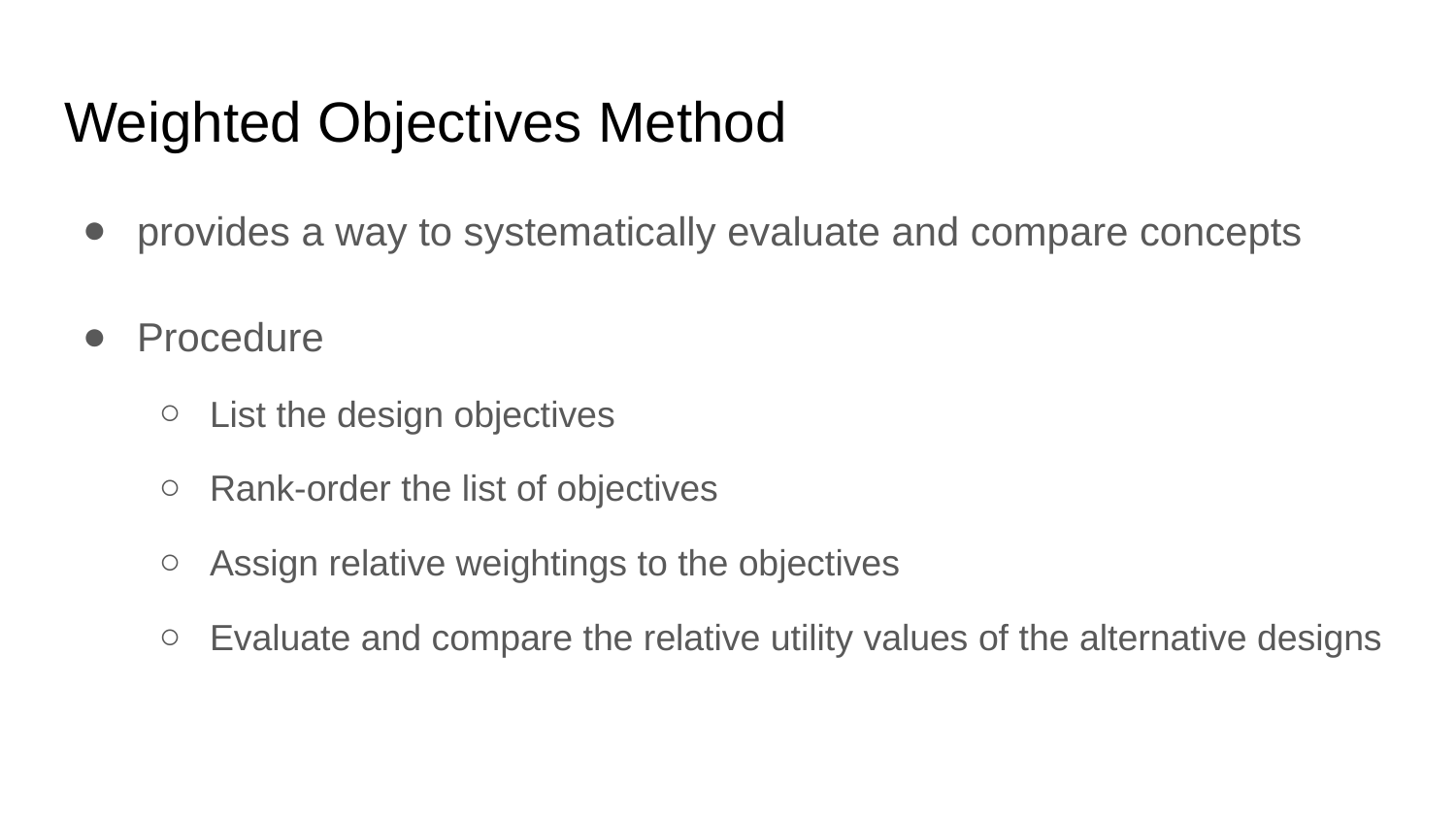

# Weighted Objectives Method
provides a way to systematically evaluate and compare concepts

Procedure
List the design objectives
Rank-order the list of objectives
Assign relative weightings to the objectives
Evaluate and compare the relative utility values of the alternative designs